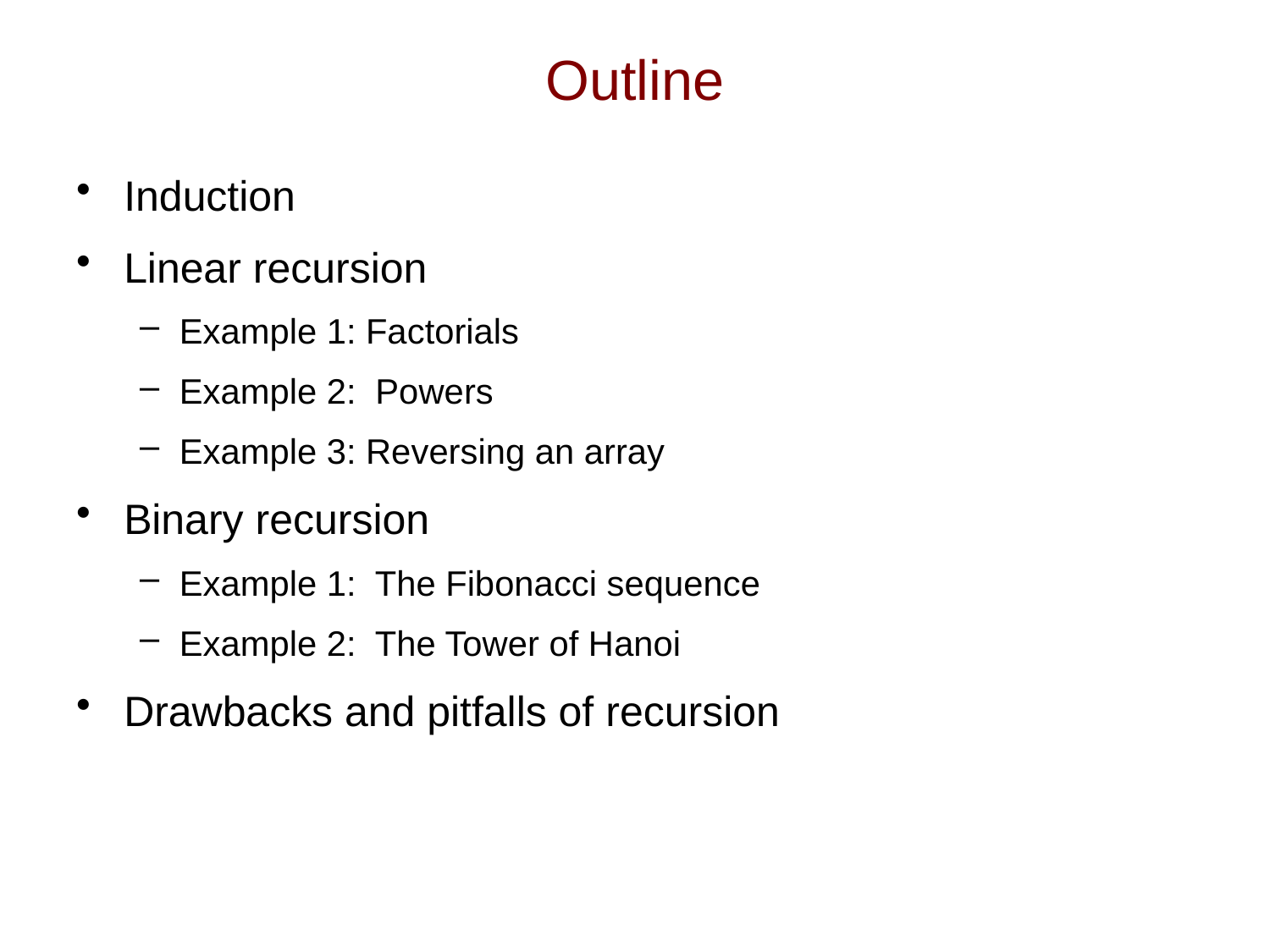

# Outline
Induction
Linear recursion
Example 1: Factorials
Example 2:  Powers
Example 3: Reversing an array
Binary recursion
Example 1:  The Fibonacci sequence
Example 2:  The Tower of Hanoi
Drawbacks and pitfalls of recursion